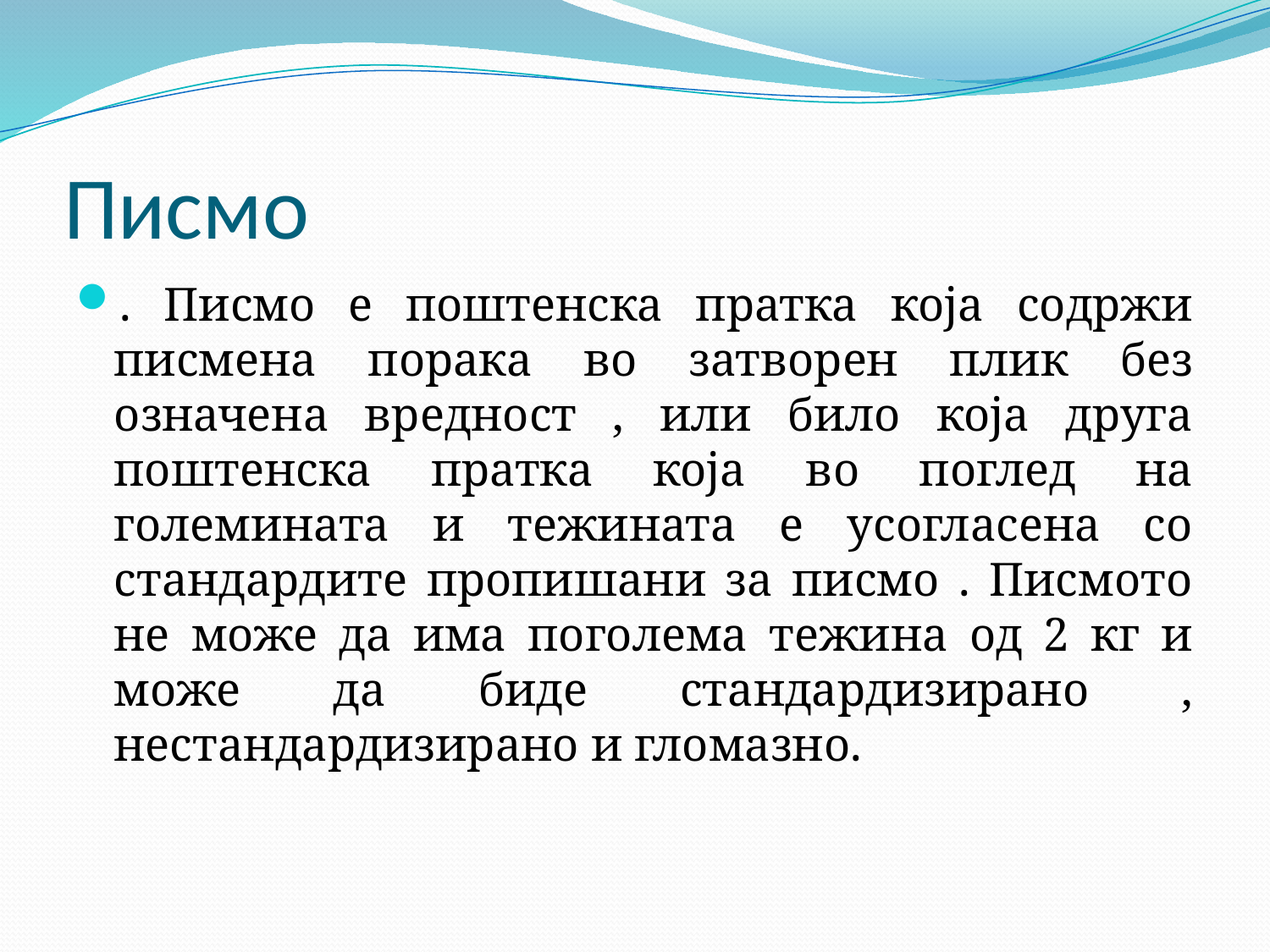

# Писмо
. Писмо е поштенска пратка која содржи писмена порака во затворен плик без означена вредност , или било која друга поштенска пратка која во поглед на големината и тежината е усогласена со стандардите пропишани за писмо . Писмото не може да има поголема тежина од 2 кг и може да биде стандардизирано , нестандардизирано и гломазно.